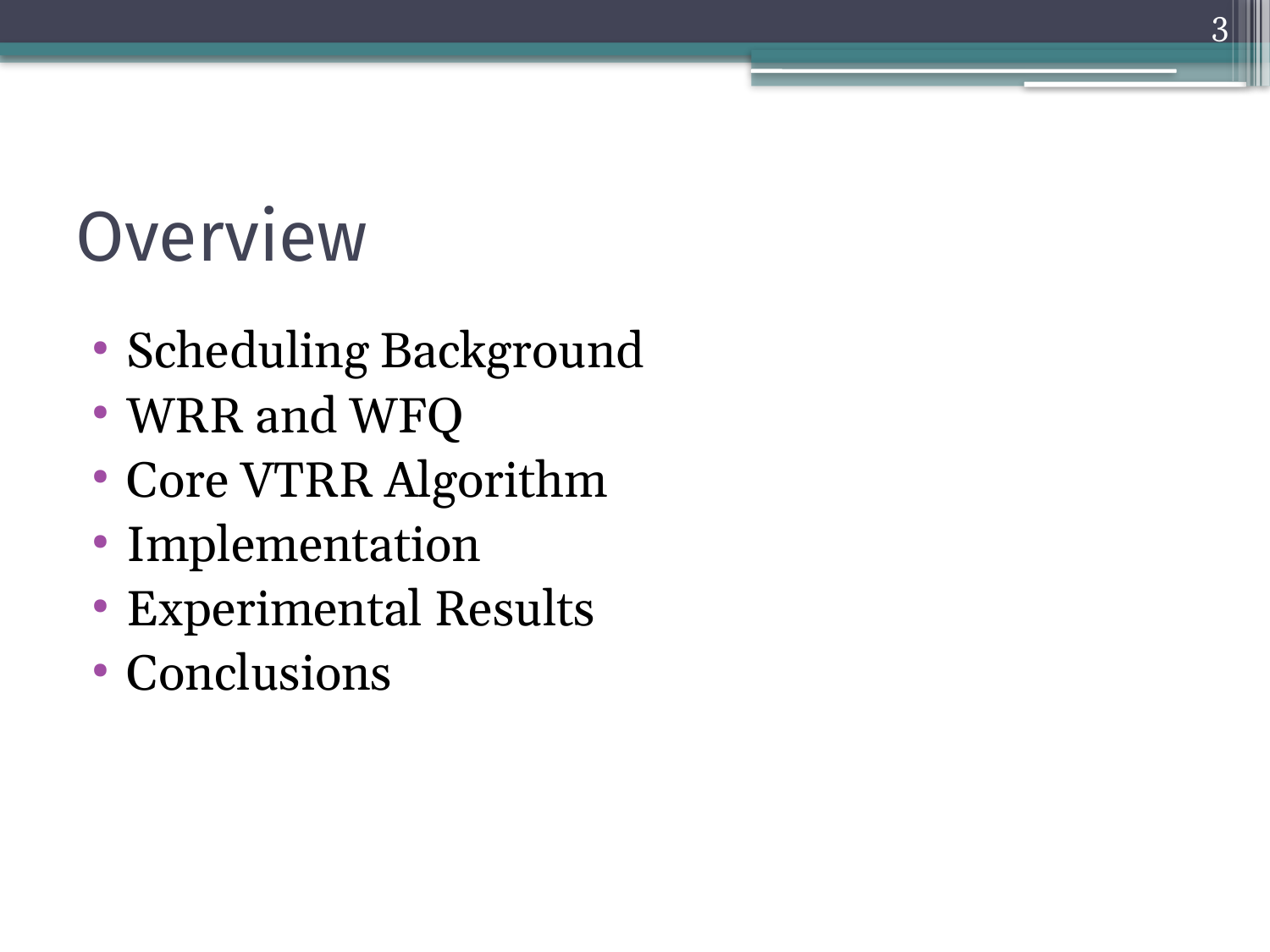

3
# Overview
Scheduling Background
WRR and WFQ
Core VTRR Algorithm
Implementation
Experimental Results
Conclusions